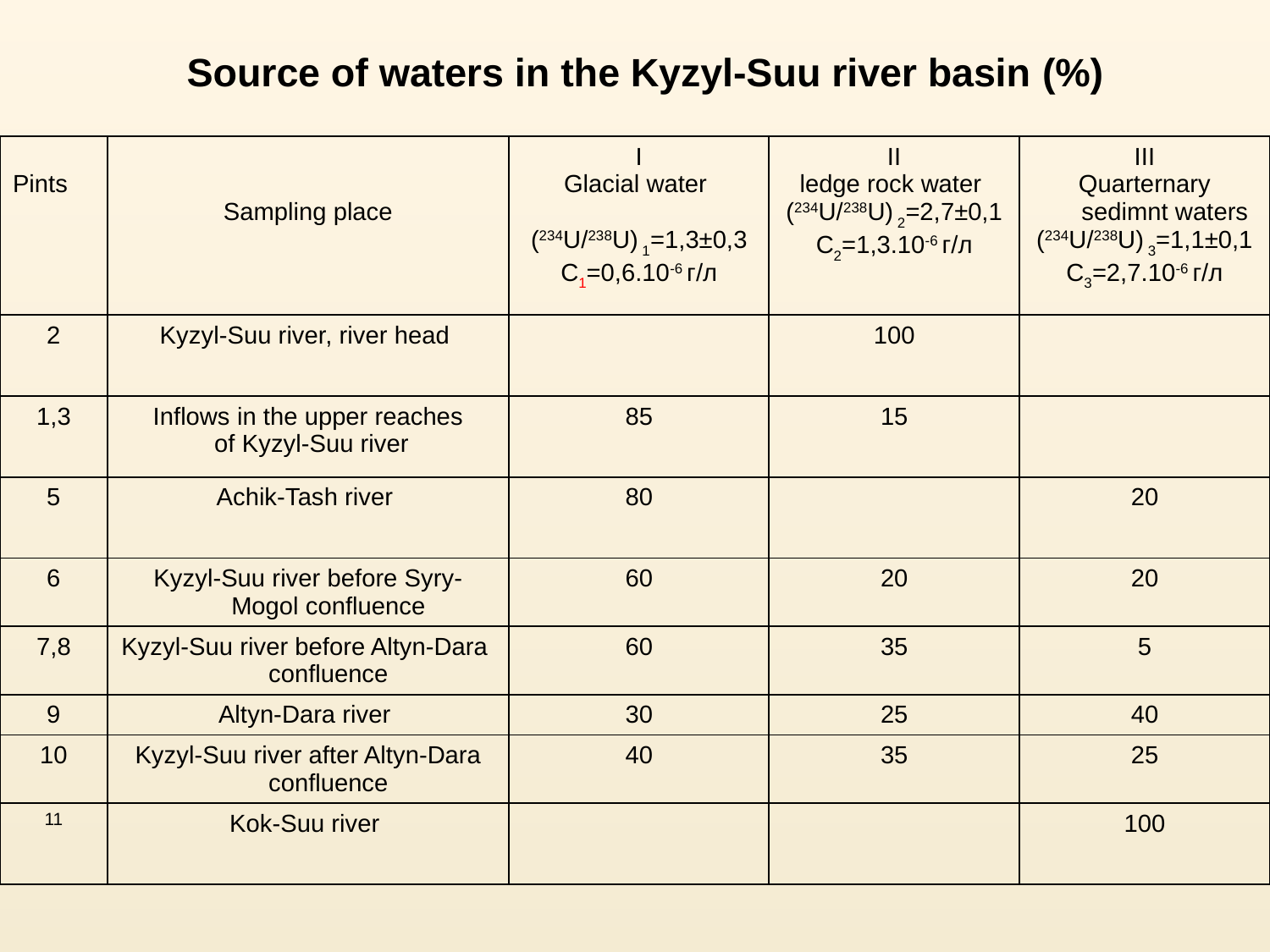

Source of waters in the Kyzyl-Suu river basin (%)
| Pints | Sampling place | I Glacial water (234U/238U) 1=1,3±0,3 C1=0,6.10-6 г/л | II ledge rock water (234U/238U) 2=2,7±0,1 C2=1,3.10-6 г/л | III Quarternary sedimnt waters (234U/238U) 3=1,1±0,1 C3=2,7.10-6 г/л |
| --- | --- | --- | --- | --- |
| 2 | Kyzyl-Suu river, river head |  | 100 |  |
| 1,3 | Inflows in the upper reaches of Kyzyl-Suu river | 85 | 15 |  |
| 5 | Achik-Tash river | 80 |  | 20 |
| 6 | Kyzyl-Suu river before Syry-Mogol confluence | 60 | 20 | 20 |
| 7,8 | Kyzyl-Suu river before Altyn-Dara confluence | 60 | 35 | 5 |
| 9 | Altyn-Dara river | 30 | 25 | 40 |
| 10 | Kyzyl-Suu river after Altyn-Dara confluence | 40 | 35 | 25 |
| 11 | Kok-Suu river |  |  | 100 |